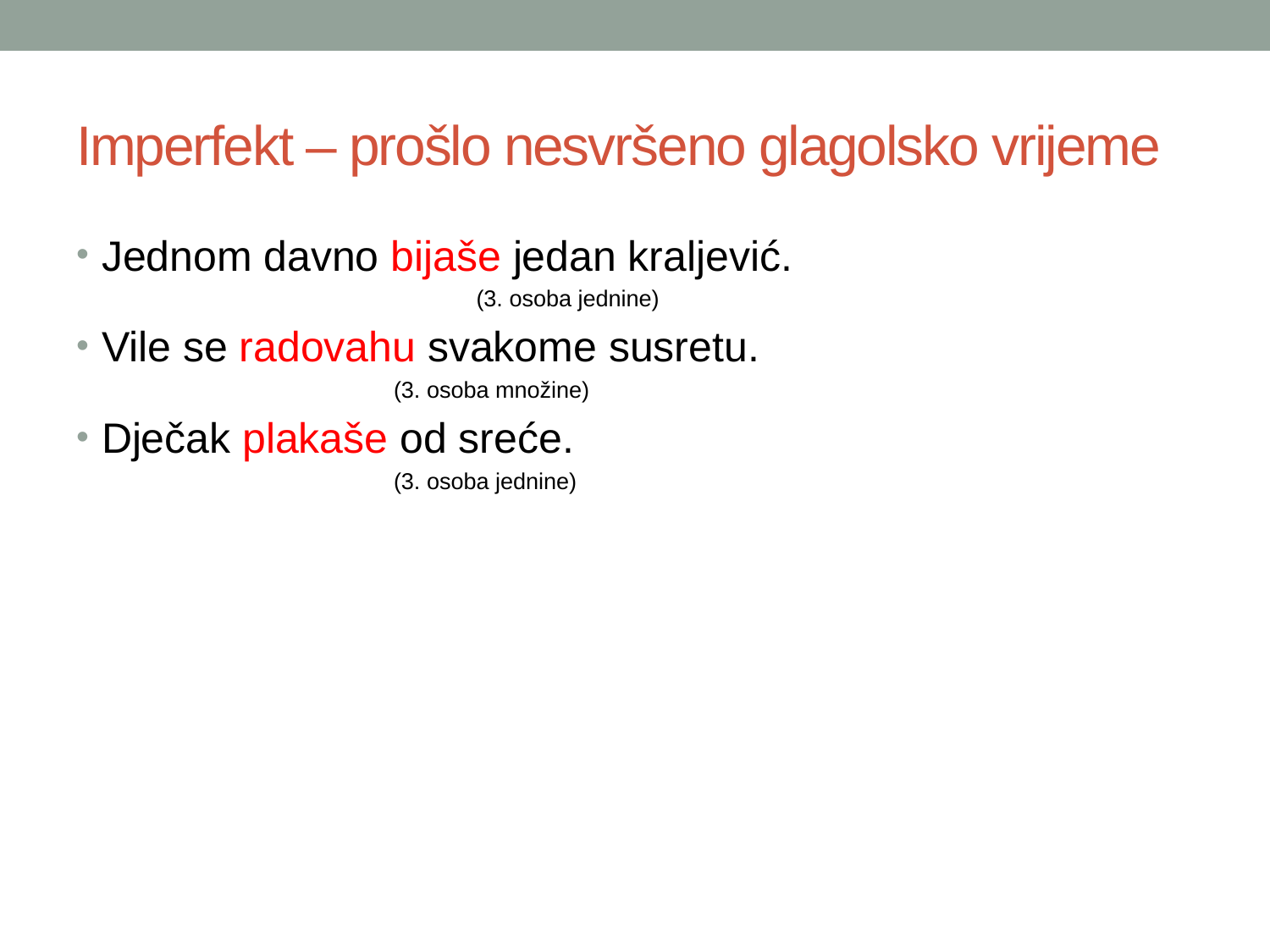

# Imperfekt – prošlo nesvršeno glagolsko vrijeme
Jednom davno bijaše jedan kraljević.
   (3. osoba jednine)
Vile se radovahu svakome susretu.
(3. osoba množine)
Dječak plakaše od sreće.
(3. osoba jednine)